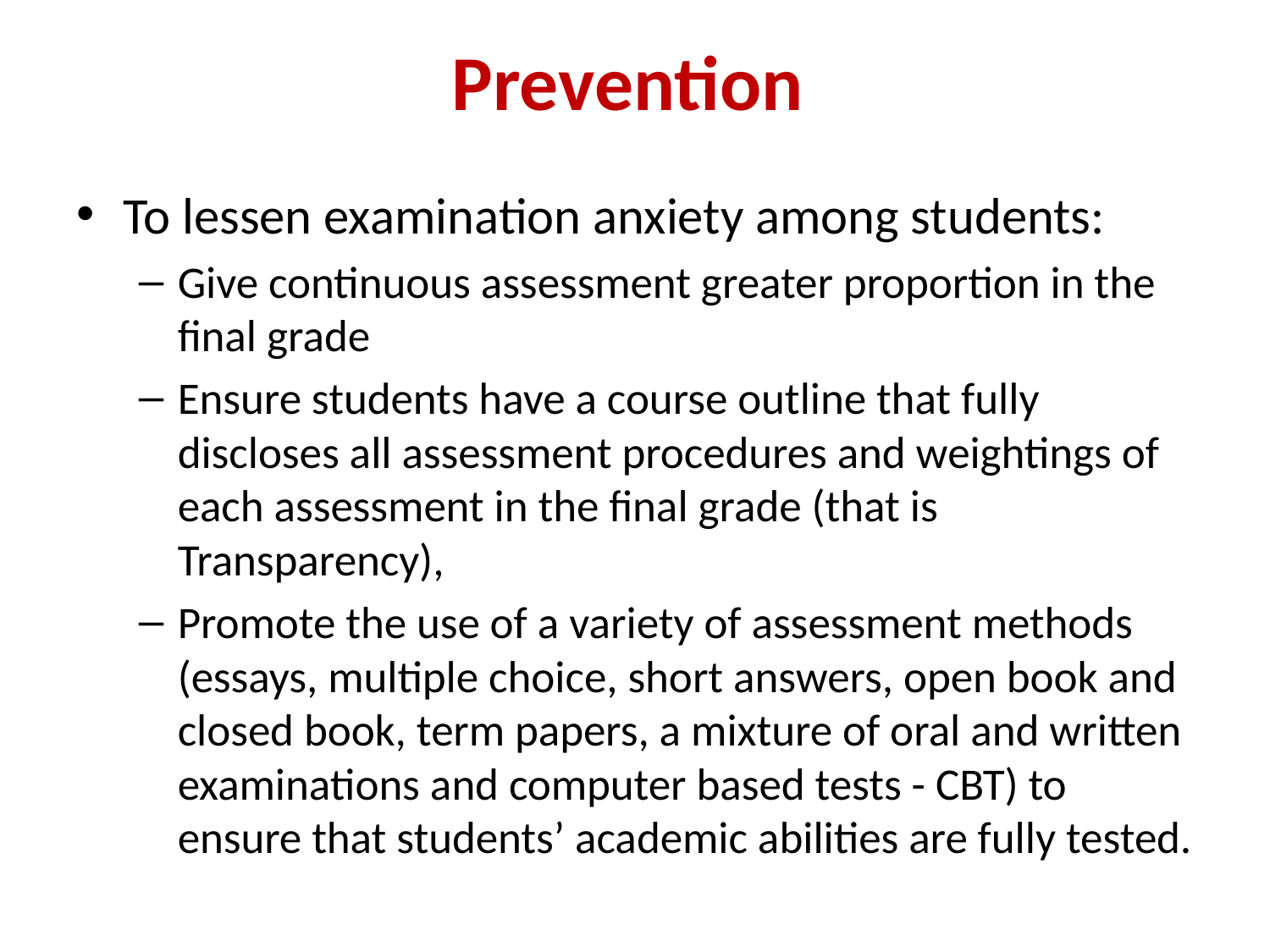

# Prevention
To lessen examination anxiety among students:
Give continuous assessment greater proportion in the final grade
Ensure students have a course outline that fully discloses all assessment procedures and weightings of each assessment in the final grade (that is Transparency),
Promote the use of a variety of assessment methods (essays, multiple choice, short answers, open book and closed book, term papers, a mixture of oral and written examinations and computer based tests - CBT) to ensure that students’ academic abilities are fully tested.